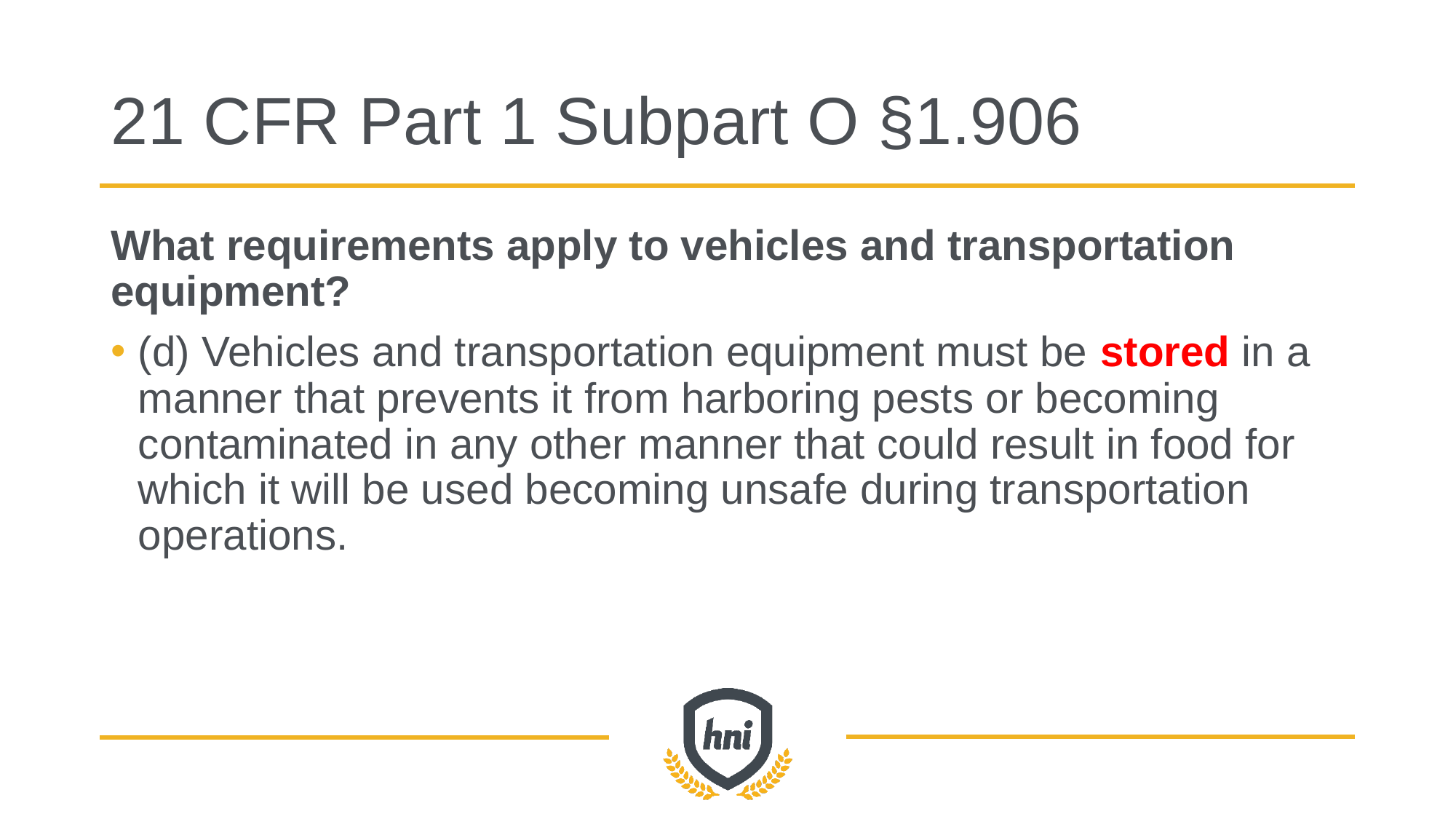

# 21 CFR Part 1 Subpart O §1.906
What requirements apply to vehicles and transportation equipment?
(d) Vehicles and transportation equipment must be stored in a manner that prevents it from harboring pests or becoming contaminated in any other manner that could result in food for which it will be used becoming unsafe during transportation operations.